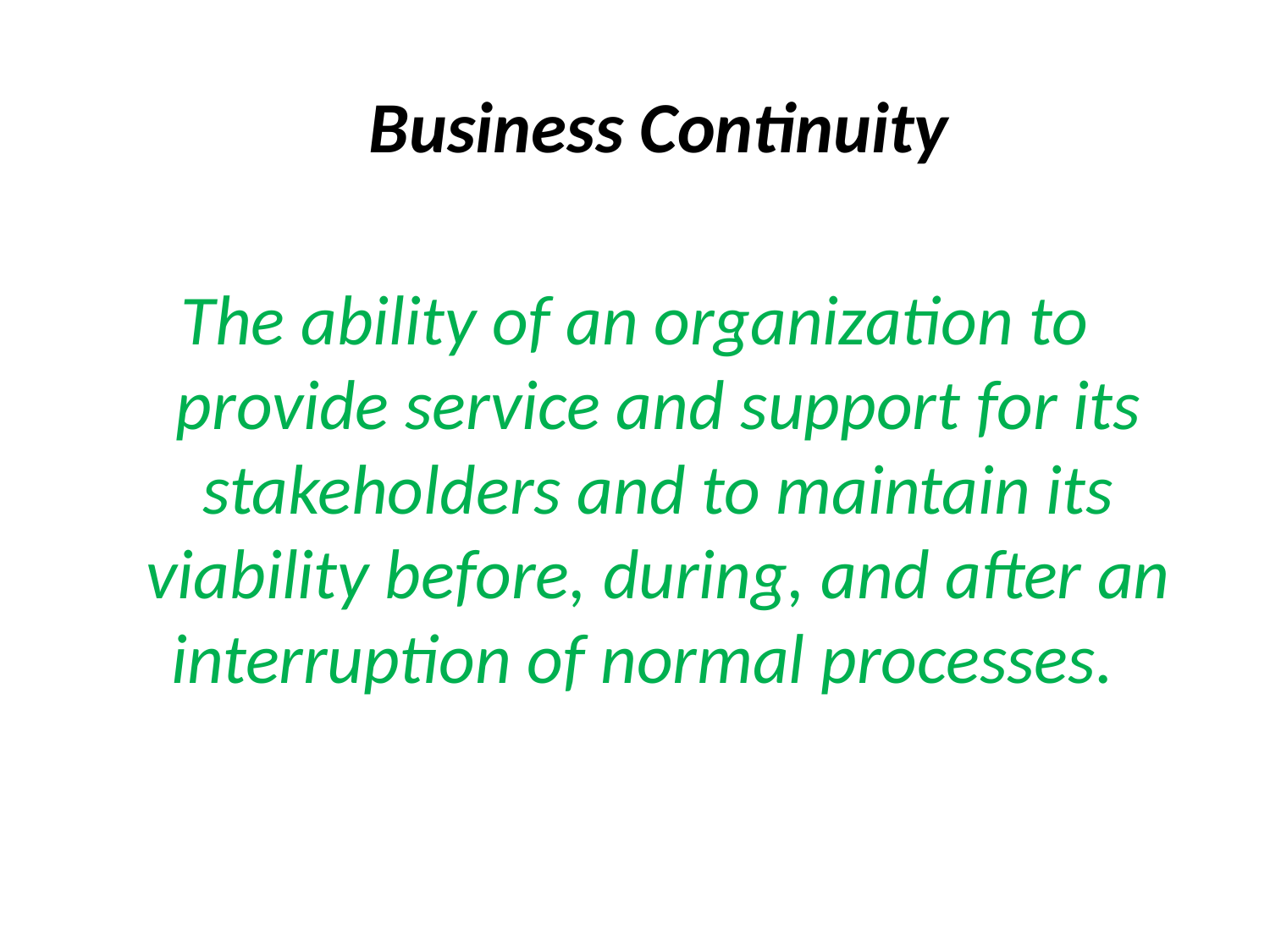

# Business Continuity

The ability of an organization to provide service and support for its stakeholders and to maintain its viability before, during, and after an interruption of normal processes.